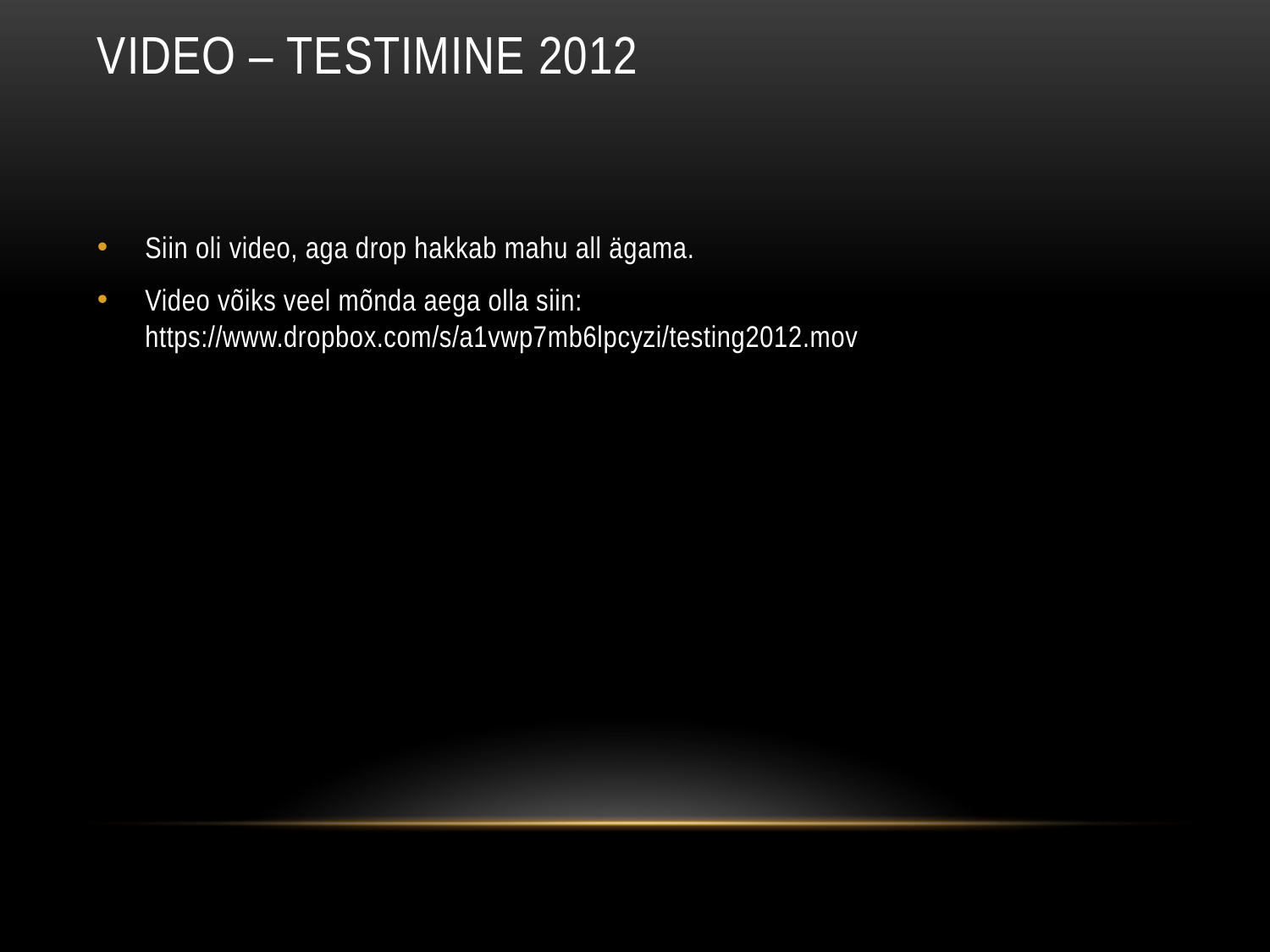

# VIDEO – Testimine 2012
Siin oli video, aga drop hakkab mahu all ägama.
Video võiks veel mõnda aega olla siin:
https://www.dropbox.com/s/a1vwp7mb6lpcyzi/testing2012.mov